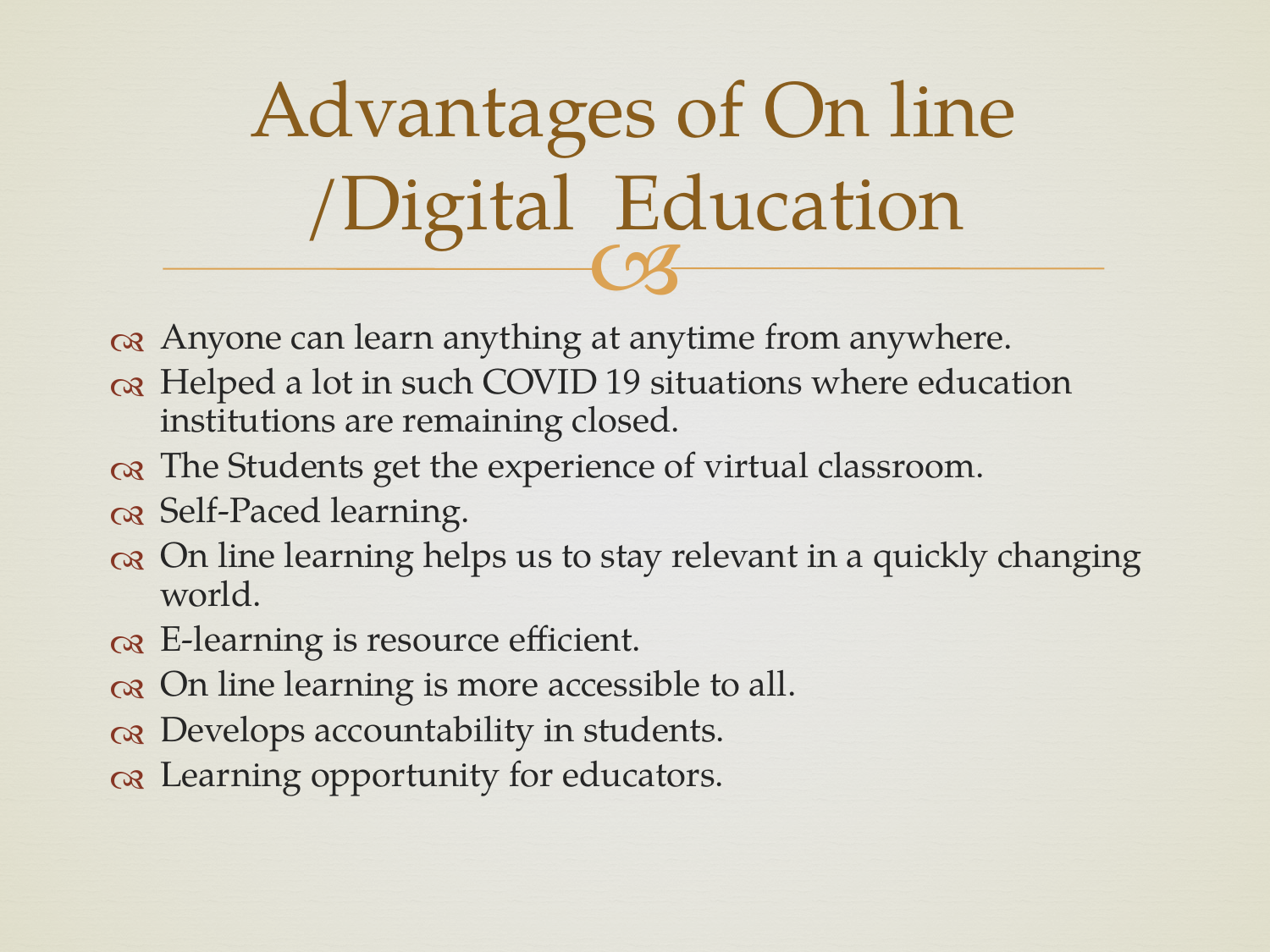

# Advantages of On line /Digital  Education
Anyone can learn anything at anytime from anywhere.
Helped a lot in such COVID 19 situations where education institutions are remaining closed.
The Students get the experience of virtual classroom.
Self-Paced learning.
On line learning helps us to stay relevant in a quickly changing world.
E-learning is resource efficient.
On line learning is more accessible to all.
Develops accountability in students.
Learning opportunity for educators.